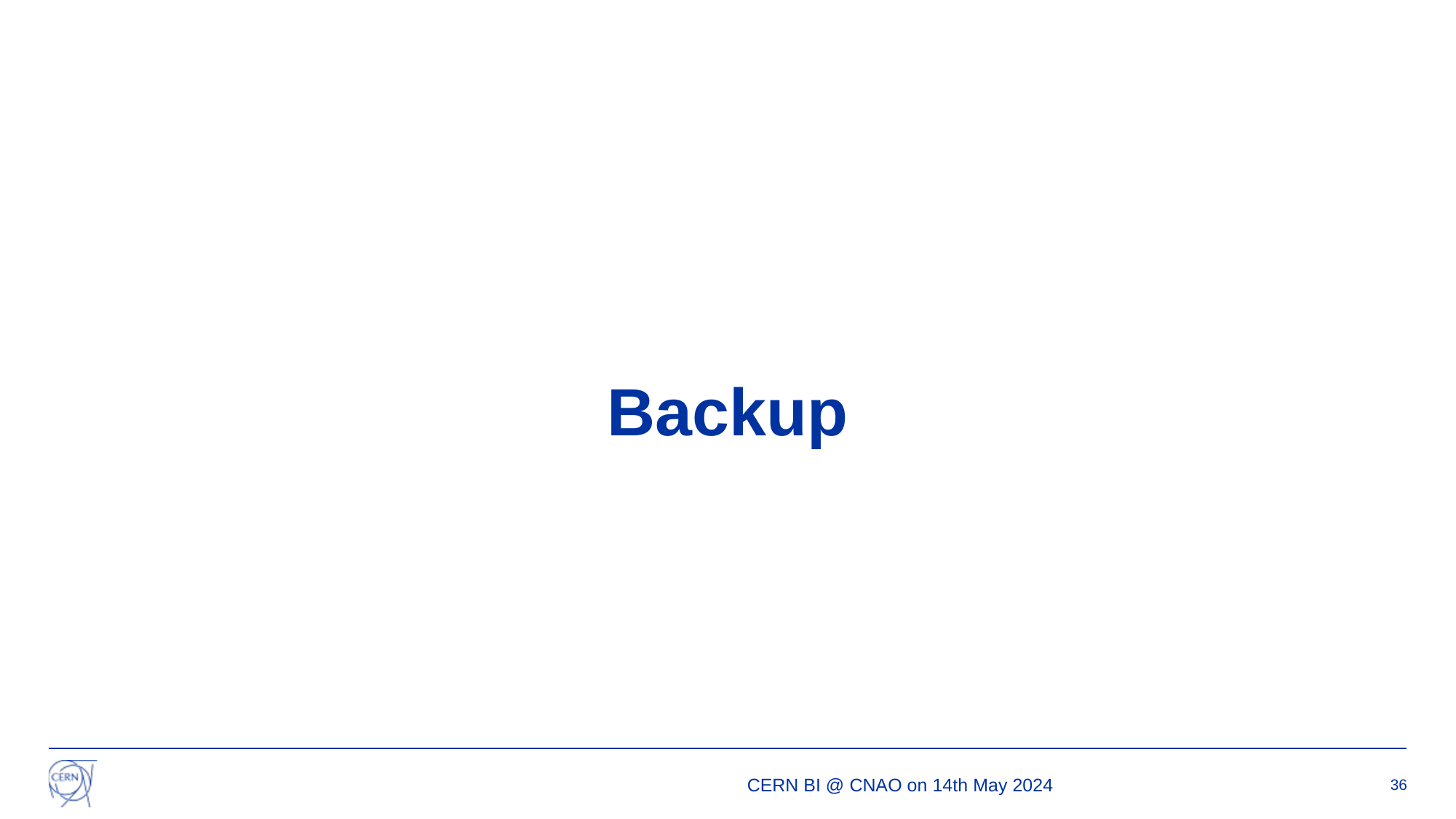

Backup
CERN BI @ CNAO on 14th May 2024
36